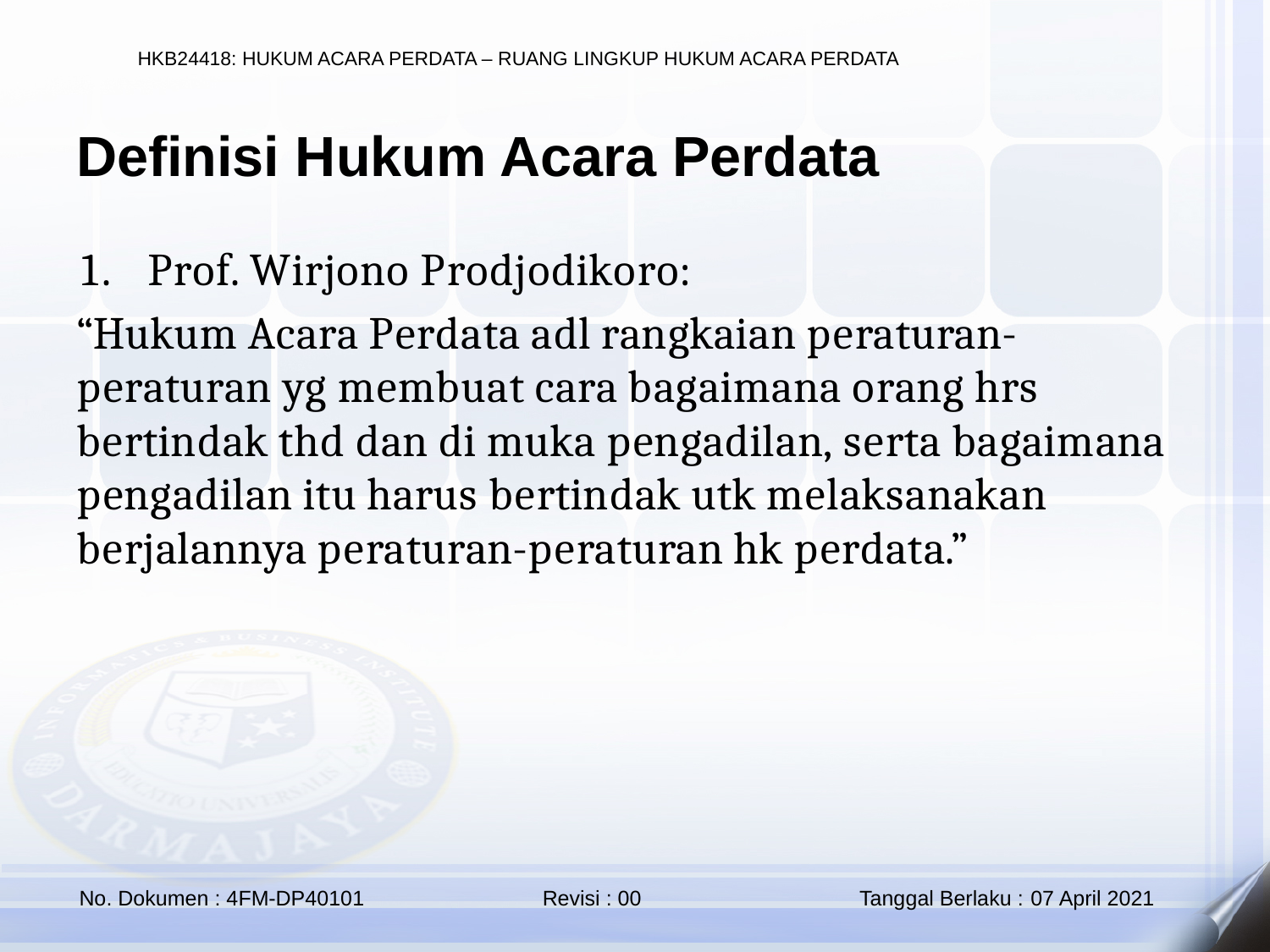

Definisi Hukum Acara Perdata
Prof. Wirjono Prodjodikoro:
“Hukum Acara Perdata adl rangkaian peraturan-peraturan yg membuat cara bagaimana orang hrs bertindak thd dan di muka pengadilan, serta bagaimana pengadilan itu harus bertindak utk melaksanakan berjalannya peraturan-peraturan hk perdata.”